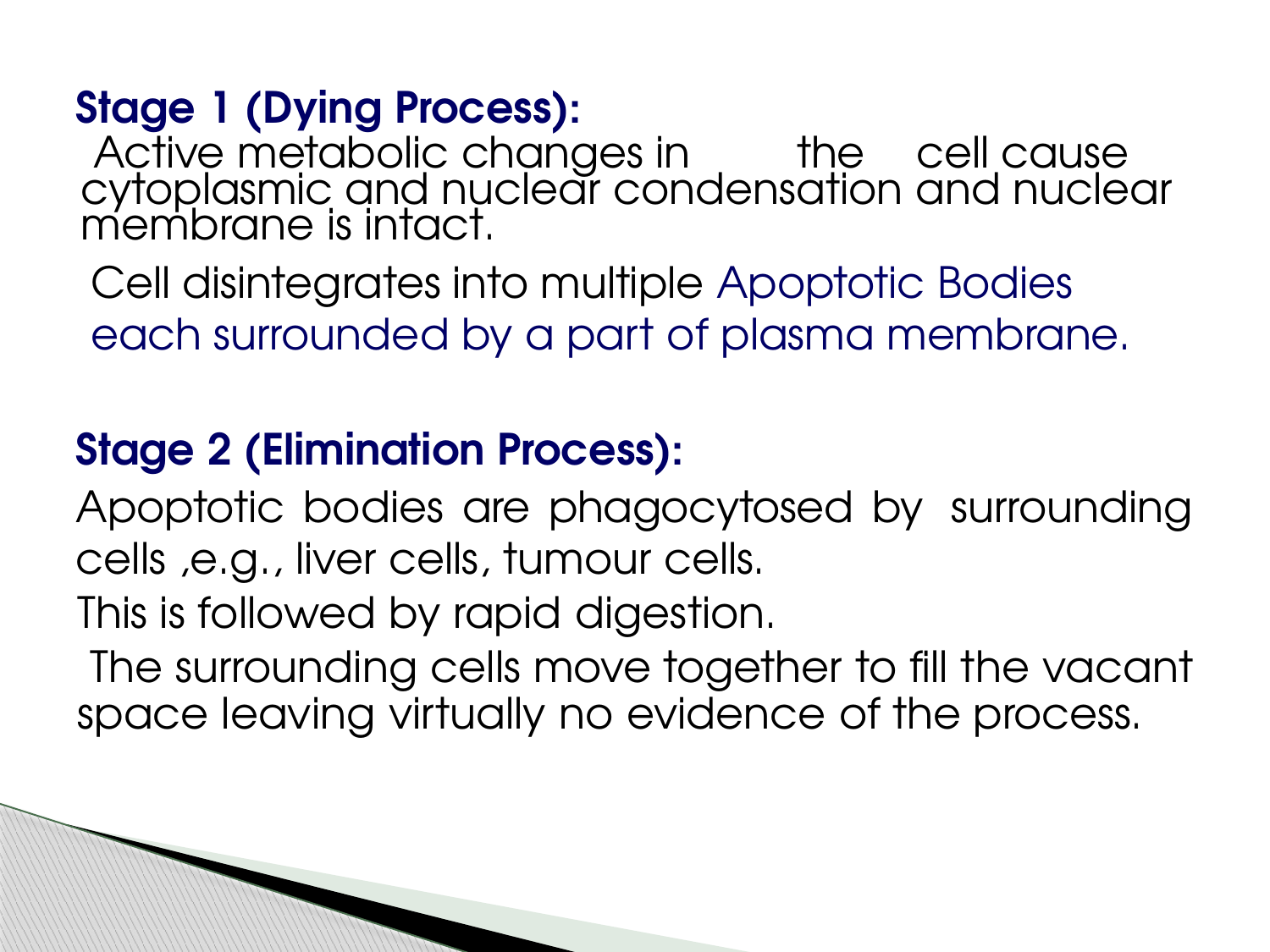

Stage 1 (Dying Process):
 Active metabolic changes in	the	cell cause cytoplasmic and nuclear condensation and nuclear membrane is intact.
Cell disintegrates into multiple Apoptotic Bodies each surrounded by a part of plasma membrane.

Stage 2 (Elimination Process):
Apoptotic bodies are phagocytosed by surrounding cells ,e.g., liver cells, tumour cells.
This is followed by rapid digestion.
 The surrounding cells move together to fill the vacant space leaving virtually no evidence of the process.

# .